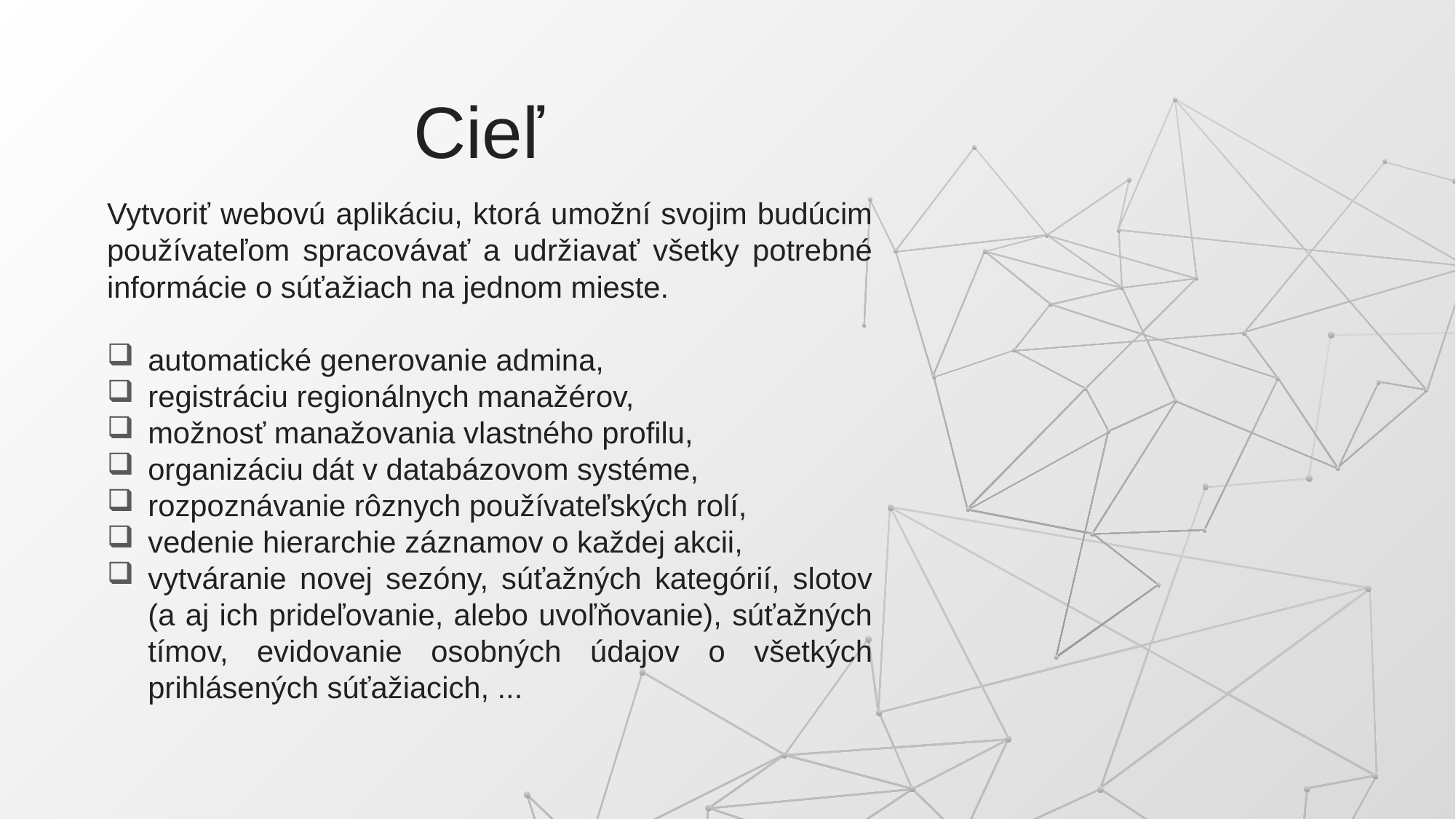

# Cieľ
Vytvoriť webovú aplikáciu, ktorá umožní svojim budúcim používateľom spracovávať a udržiavať všetky potrebné informácie o súťažiach na jednom mieste.

automatické generovanie admina,
registráciu regionálnych manažérov,
možnosť manažovania vlastného profilu,
organizáciu dát v databázovom systéme,
rozpoznávanie rôznych používateľských rolí,
vedenie hierarchie záznamov o každej akcii,
vytváranie novej sezóny, súťažných kategórií, slotov (a aj ich prideľovanie, alebo uvoľňovanie), súťažných tímov, evidovanie osobných údajov o všetkých prihlásených súťažiacich, ...